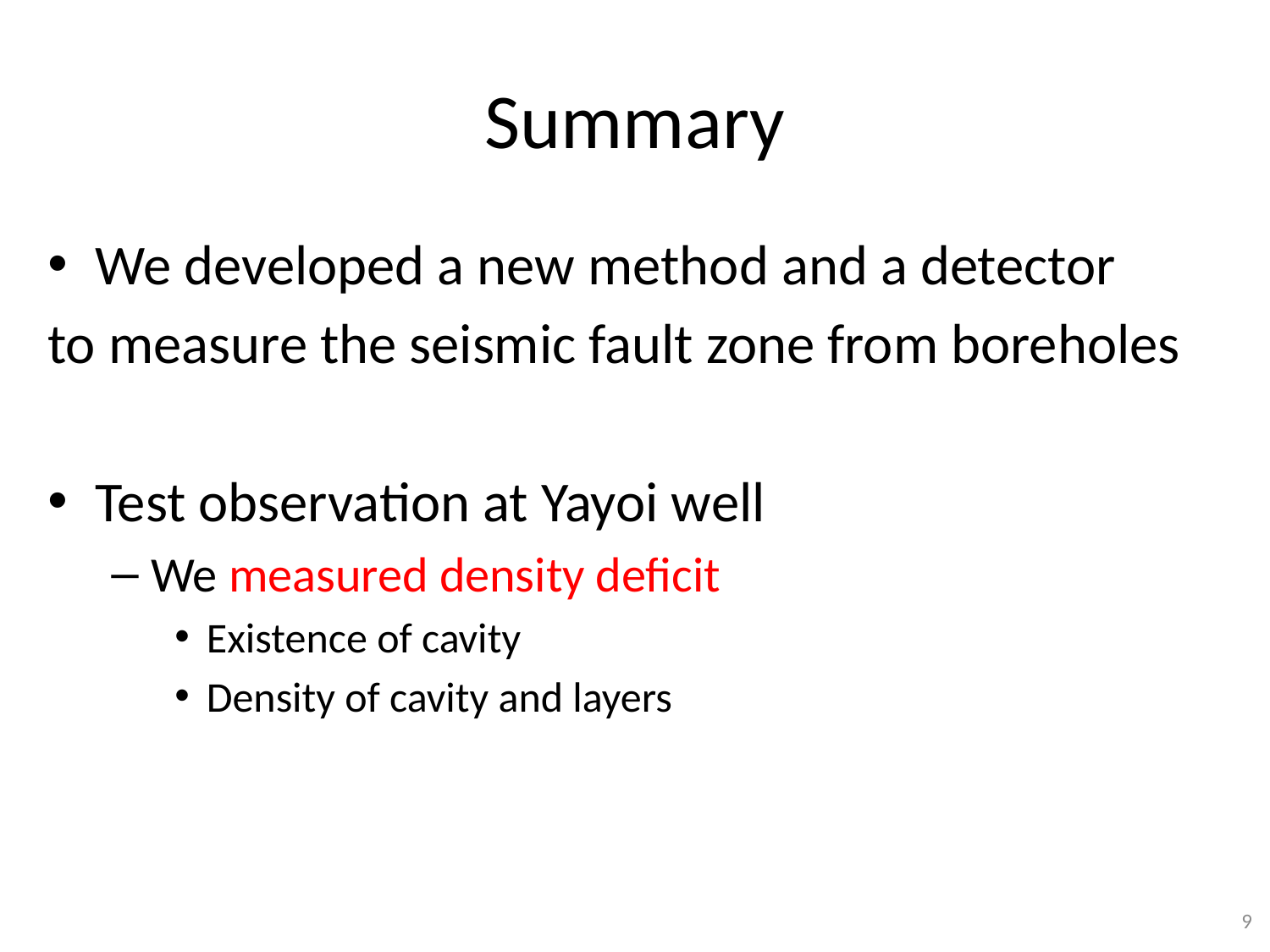

# Summary
We developed a new method and a detector
to measure the seismic fault zone from boreholes

Test observation at Yayoi well
We measured density deficit
Existence of cavity
Density of cavity and layers

9